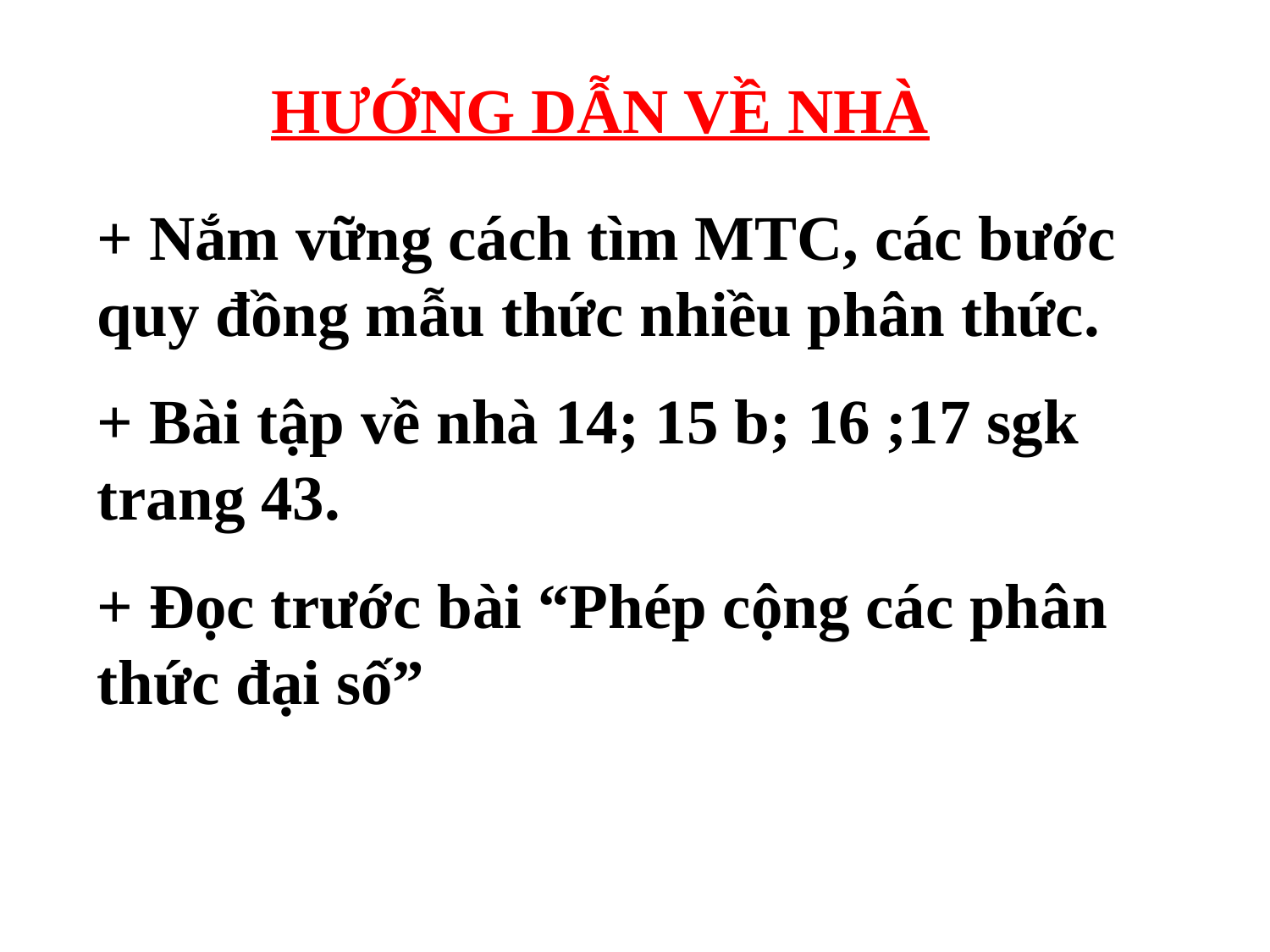

HƯỚNG DẪN VỀ NHÀ
+ Nắm vững cách tìm MTC, các bước quy đồng mẫu thức nhiều phân thức.
+ Bài tập về nhà 14; 15 b; 16 ;17 sgk trang 43.
+ Đọc trước bài “Phép cộng các phân thức đại số”